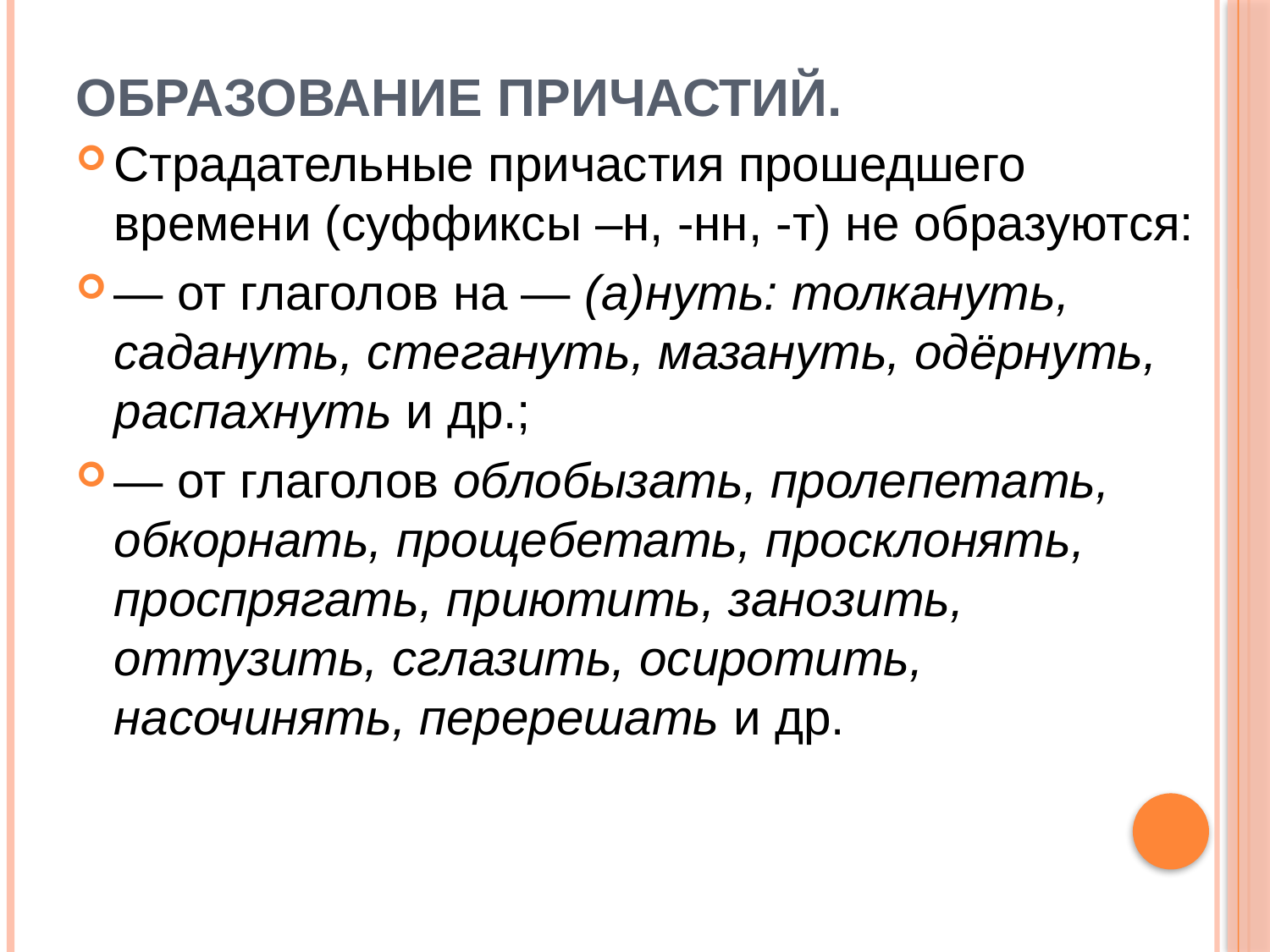

# Образование причастий.
Страдательные причастия прошедшего времени (суффиксы –н, -нн, -т) не образуются:
— от глаголов на — (а)нуть: толкануть, садануть, стегануть, мазануть, одёрнуть, распахнуть и др.;
— от глаголов облобызать, пролепетать, обкорнать, прощебе­тать, просклонять, проспрягать, приютить, занозить, оттузить, сглазить, осиротить, насочинять, перерешать и др.